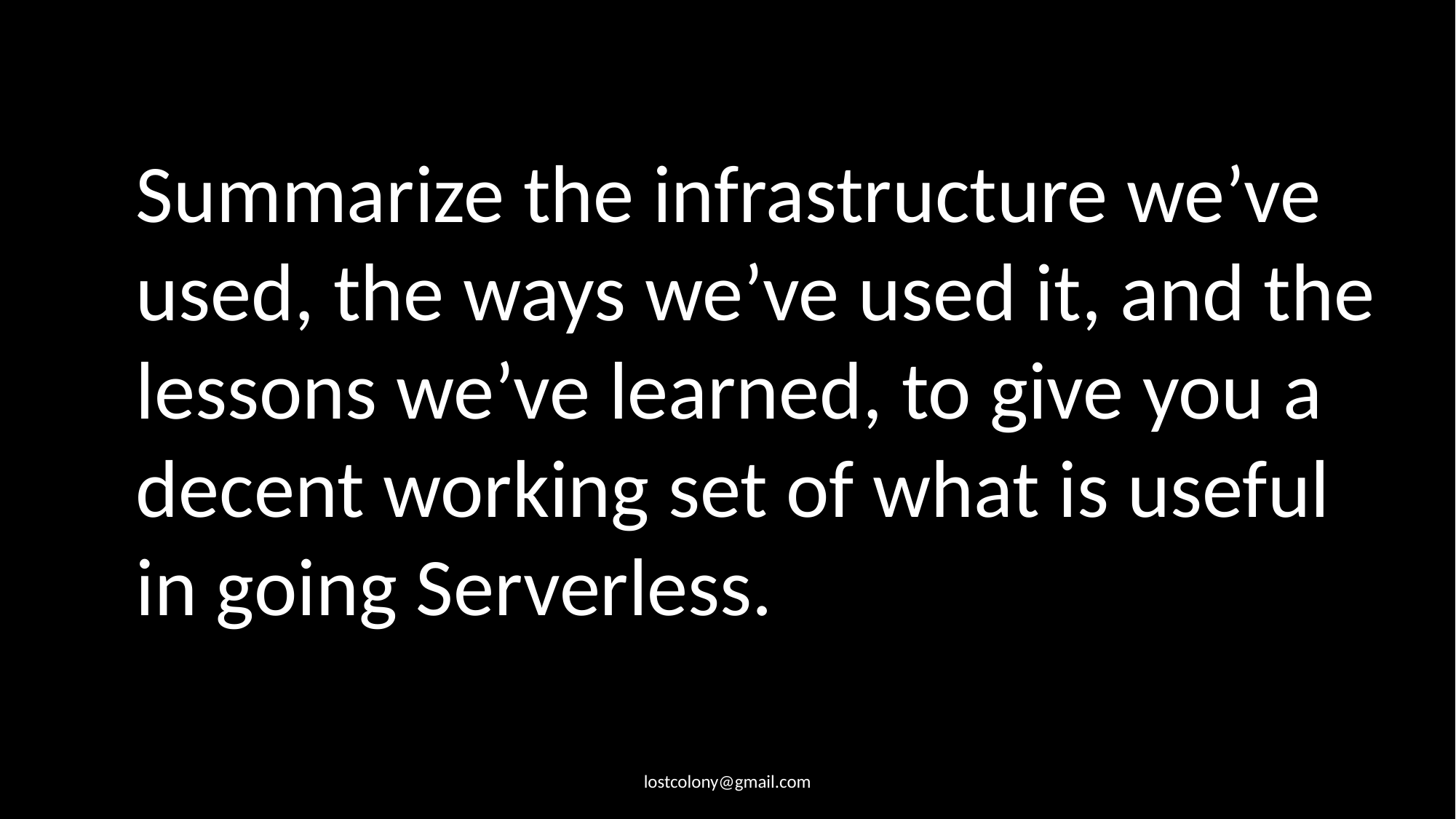

Summarize the infrastructure we’ve used, the ways we’ve used it, and the lessons we’ve learned, to give you a decent working set of what is useful in going Serverless.
lostcolony@gmail.com